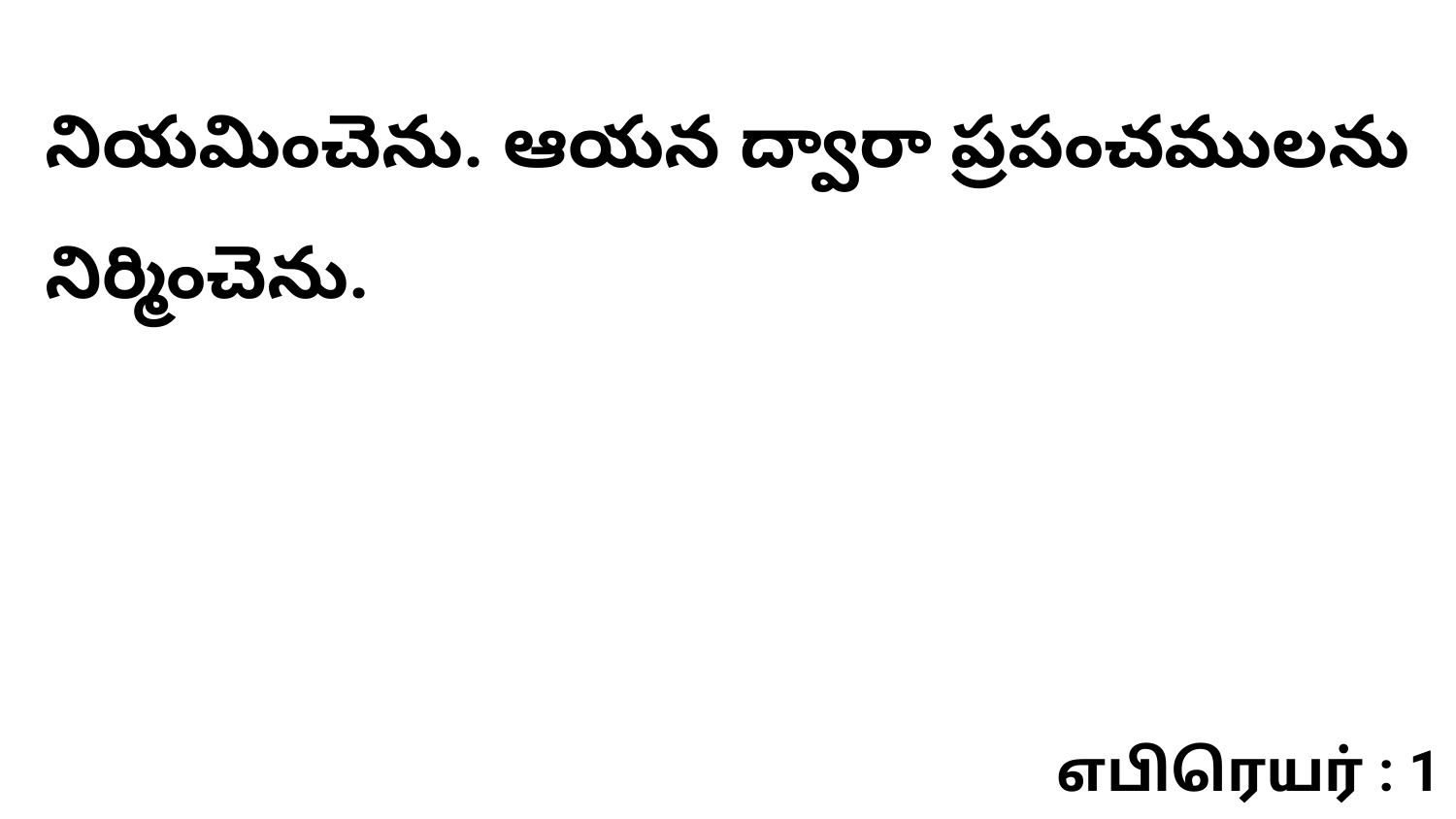

నియమించెను. ఆయన ద్వారా ప్రపంచములను నిర్మించెను.
எபிரெயர் : 1